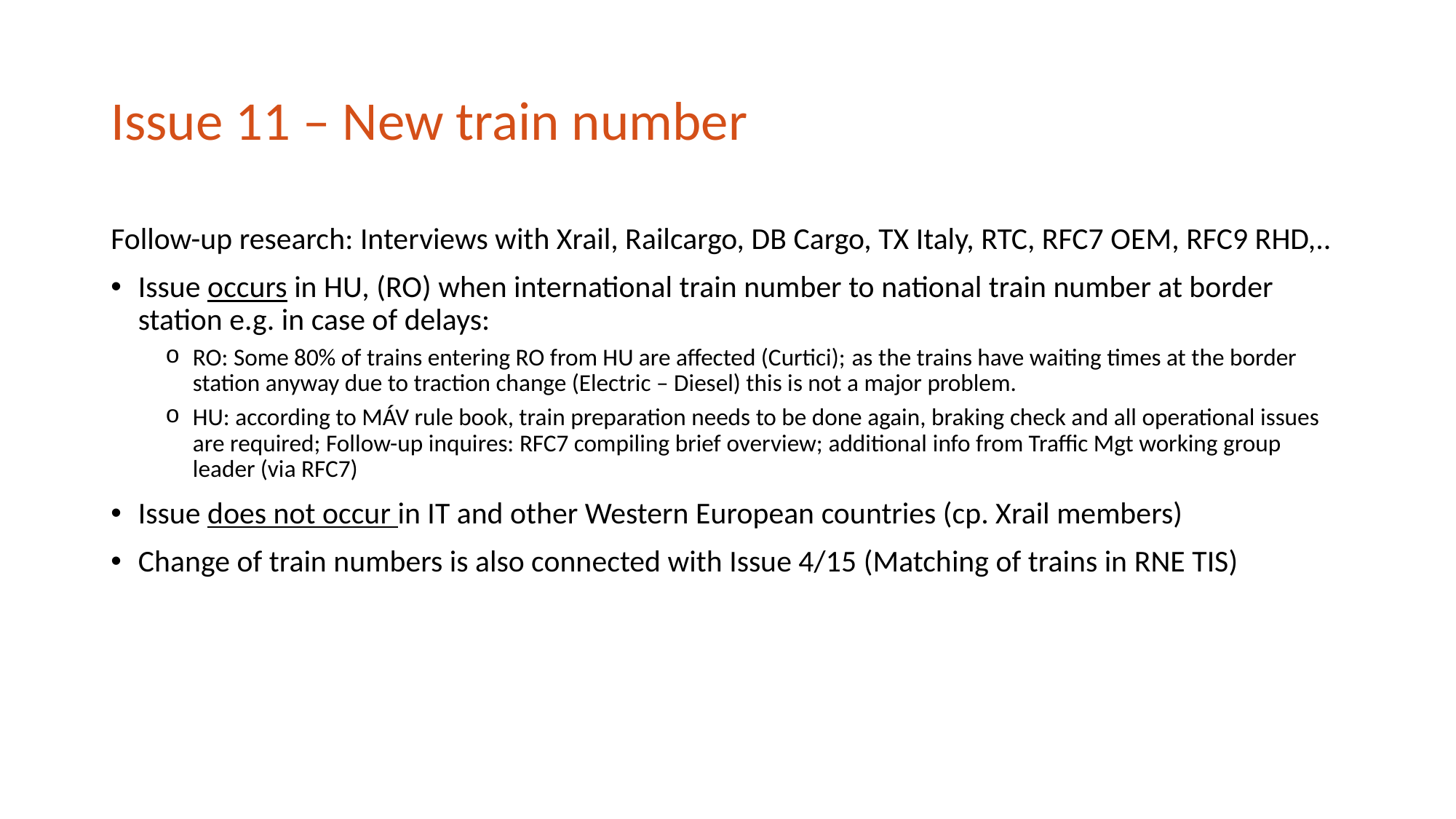

# Issue 11 – New train number
Follow-up research: Interviews with Xrail, Railcargo, DB Cargo, TX Italy, RTC, RFC7 OEM, RFC9 RHD,..
Issue occurs in HU, (RO) when international train number to national train number at border station e.g. in case of delays:
RO: Some 80% of trains entering RO from HU are affected (Curtici); as the trains have waiting times at the border station anyway due to traction change (Electric – Diesel) this is not a major problem.
HU: according to MÁV rule book, train preparation needs to be done again, braking check and all operational issues are required; Follow-up inquires: RFC7 compiling brief overview; additional info from Traffic Mgt working group leader (via RFC7)
Issue does not occur in IT and other Western European countries (cp. Xrail members)
Change of train numbers is also connected with Issue 4/15 (Matching of trains in RNE TIS)